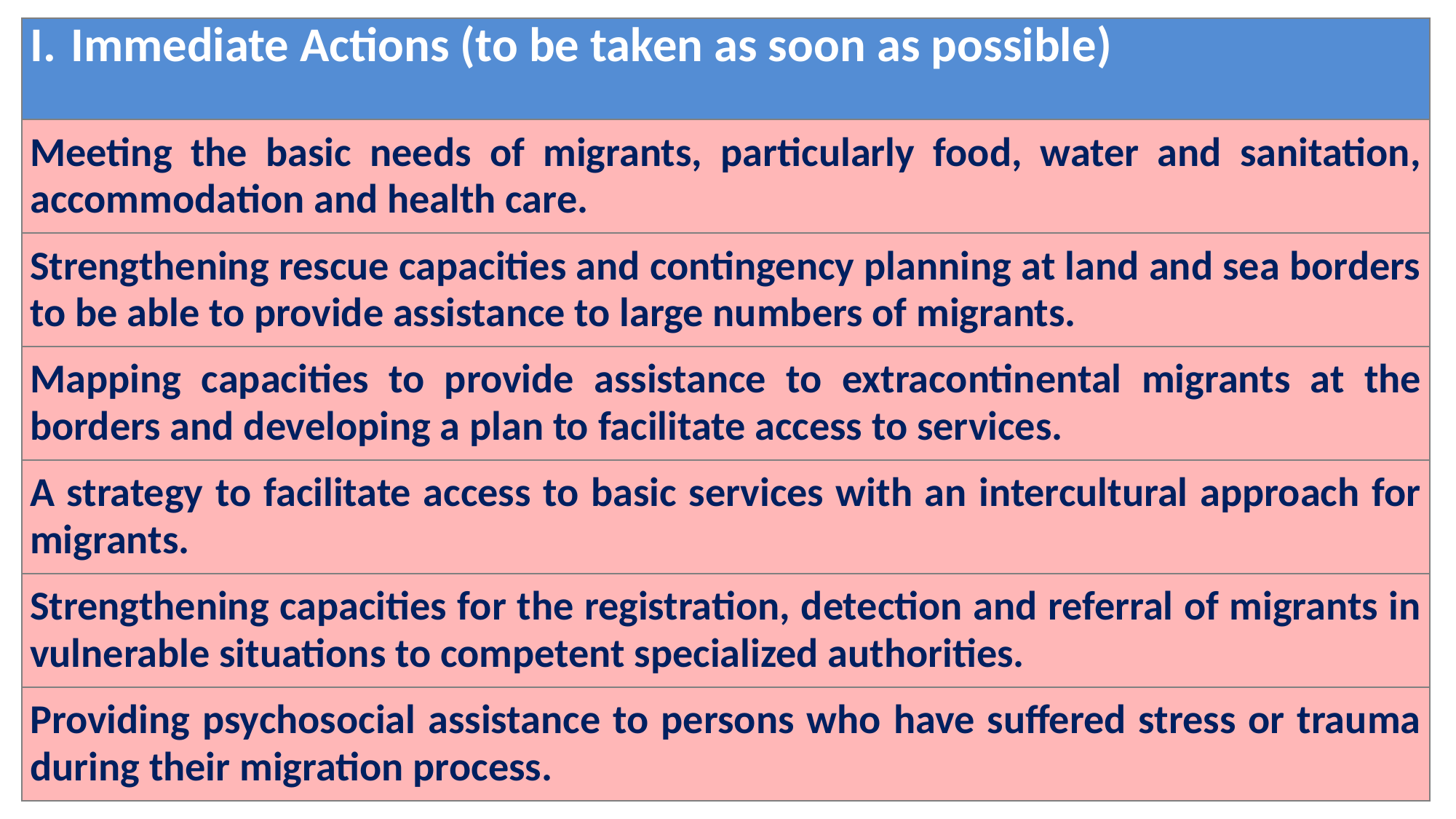

| Immediate Actions (to be taken as soon as possible) |
| --- |
| Meeting the basic needs of migrants, particularly food, water and sanitation, accommodation and health care. |
| Strengthening rescue capacities and contingency planning at land and sea borders to be able to provide assistance to large numbers of migrants. |
| Mapping capacities to provide assistance to extracontinental migrants at the borders and developing a plan to facilitate access to services. |
| A strategy to facilitate access to basic services with an intercultural approach for migrants. |
| Strengthening capacities for the registration, detection and referral of migrants in vulnerable situations to competent specialized authorities. |
| Providing psychosocial assistance to persons who have suffered stress or trauma during their migration process. |